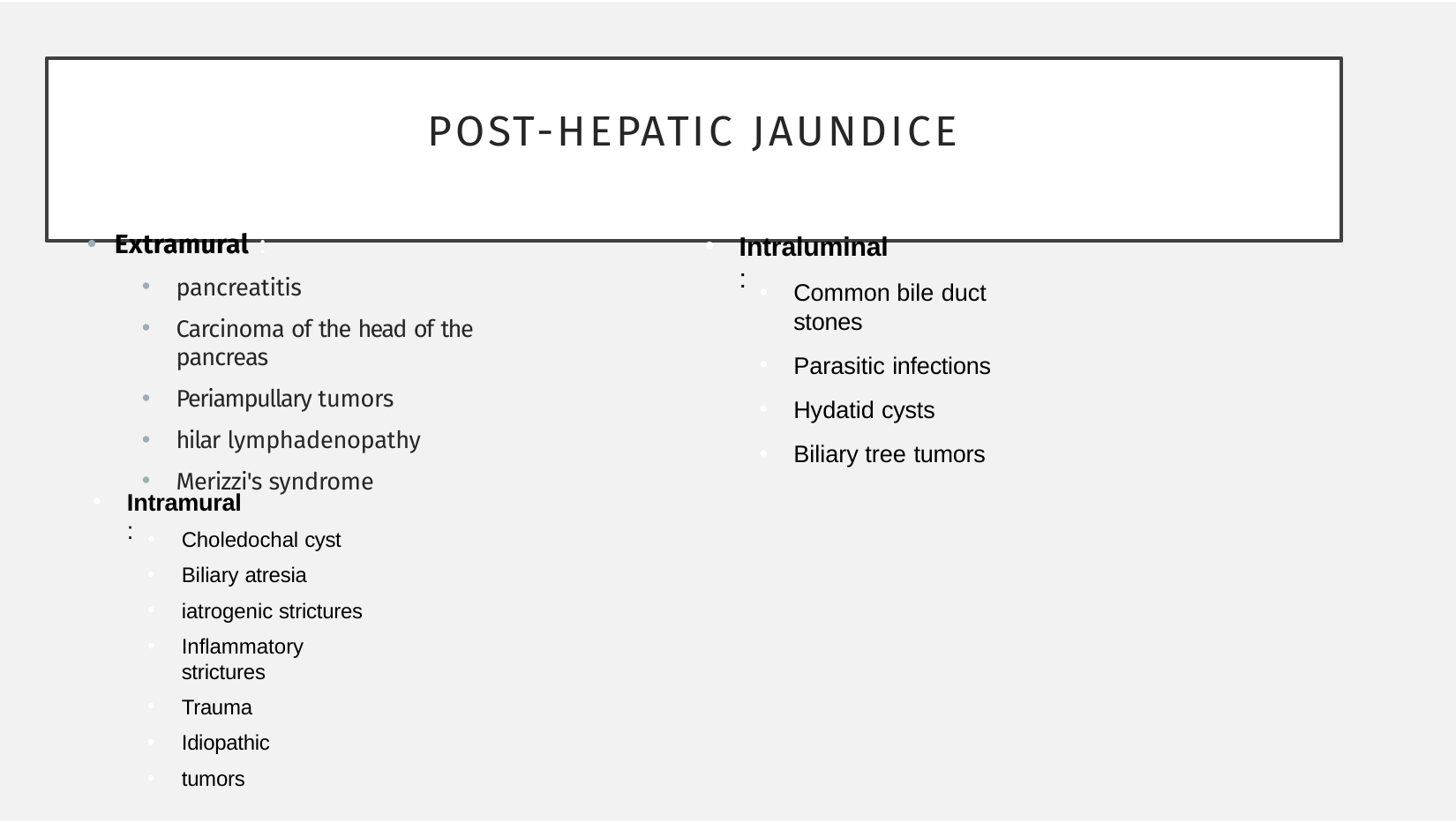

# POST-HEPATIC JAUNDICE
Extramural :
Intraluminal:
pancreatitis
Carcinoma of the head of the pancreas
Periampullary tumors
hilar lymphadenopathy
Merizzi's syndrome
Common bile duct stones
Parasitic infections
Hydatid cysts
Biliary tree tumors
Intramural:
Choledochal cyst
Biliary atresia
iatrogenic strictures
Inflammatory strictures
Trauma
Idiopathic
tumors